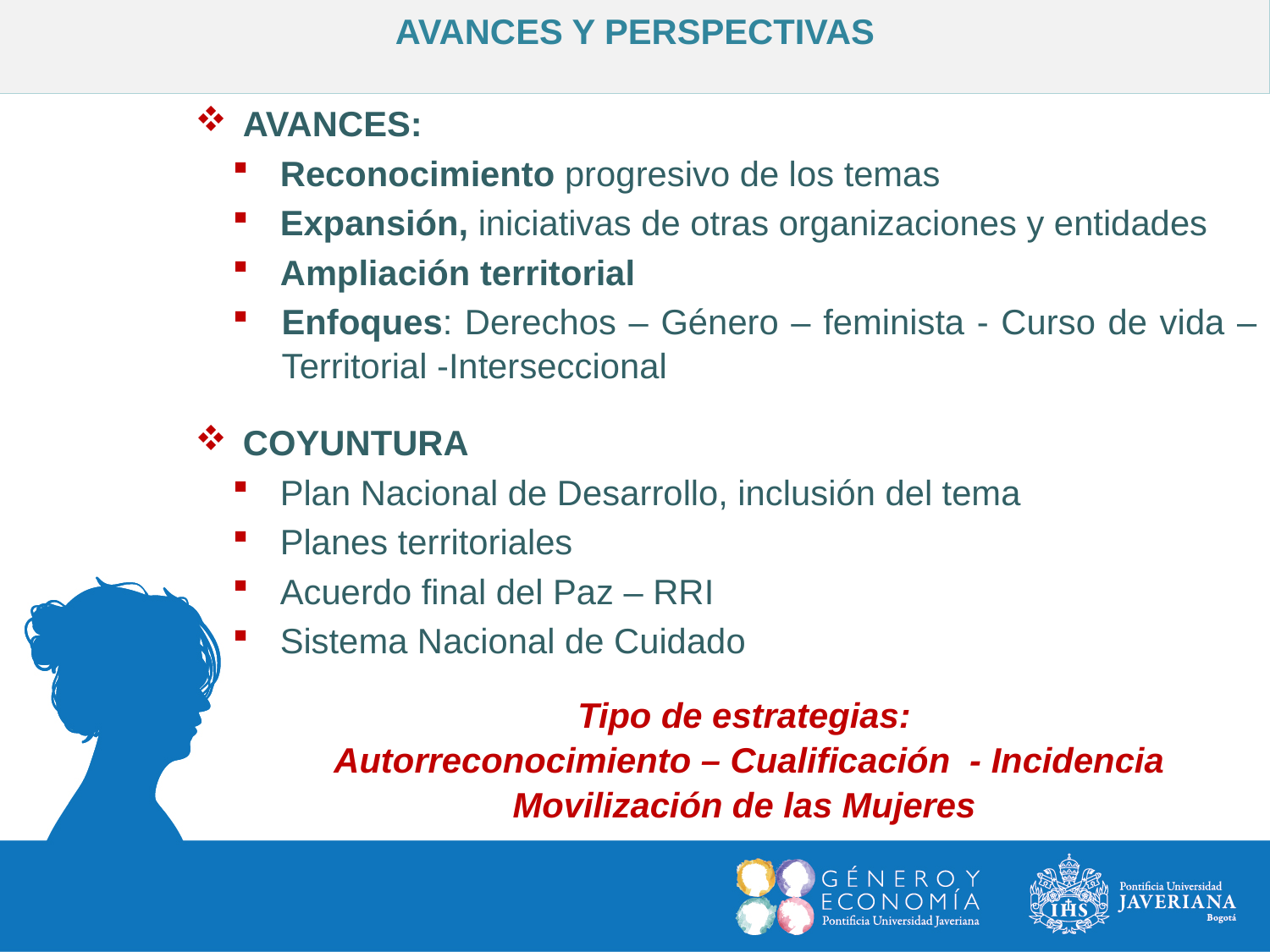

AVANCES Y PERSPECTIVAS

AVANCES:
Reconocimiento progresivo de los temas
Expansión, iniciativas de otras organizaciones y entidades
Ampliación territorial
Enfoques: Derechos – Género – feminista - Curso de vida –Territorial -Interseccional

COYUNTURA
Plan Nacional de Desarrollo, inclusión del tema
Planes territoriales
Acuerdo final del Paz – RRI
Sistema Nacional de Cuidado
Tipo de estrategias:
Autorreconocimiento – Cualificación  - Incidencia
Movilización de las Mujeres